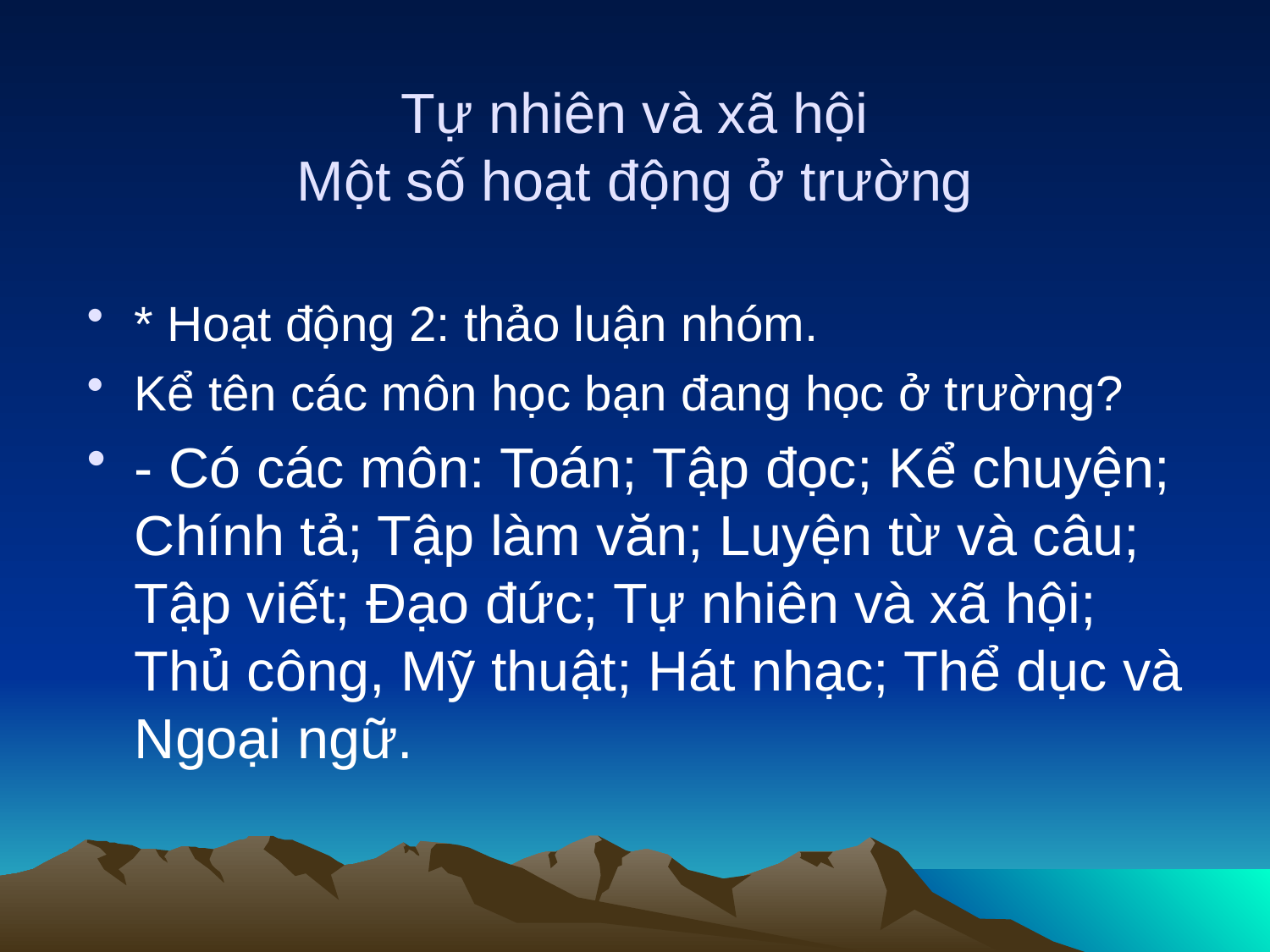

# Tự nhiên và xã hội Một số hoạt động ở trường
* Hoạt động 2: thảo luận nhóm.
Kể tên các môn học bạn đang học ở trường?
- Có các môn: Toán; Tập đọc; Kể chuyện; Chính tả; Tập làm văn; Luyện từ và câu; Tập viết; Đạo đức; Tự nhiên và xã hội; Thủ công, Mỹ thuật; Hát nhạc; Thể dục và Ngoại ngữ.